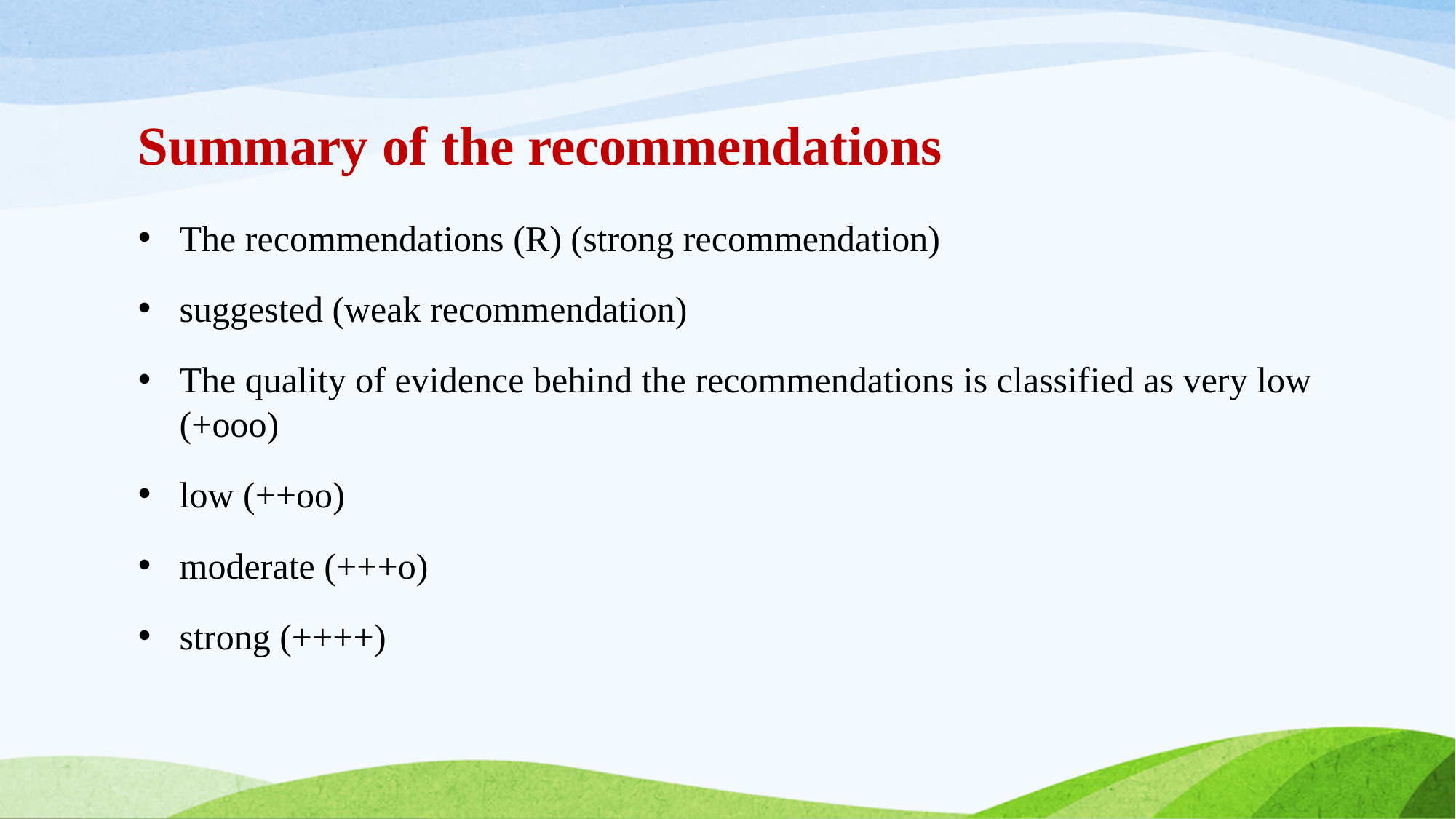

# Summary of the recommendations
The recommendations (R) (strong recommendation)
suggested (weak recommendation)
The quality of evidence behind the recommendations is classified as very low (+ooo)
low (++oo)
moderate (+++o)
strong (++++)